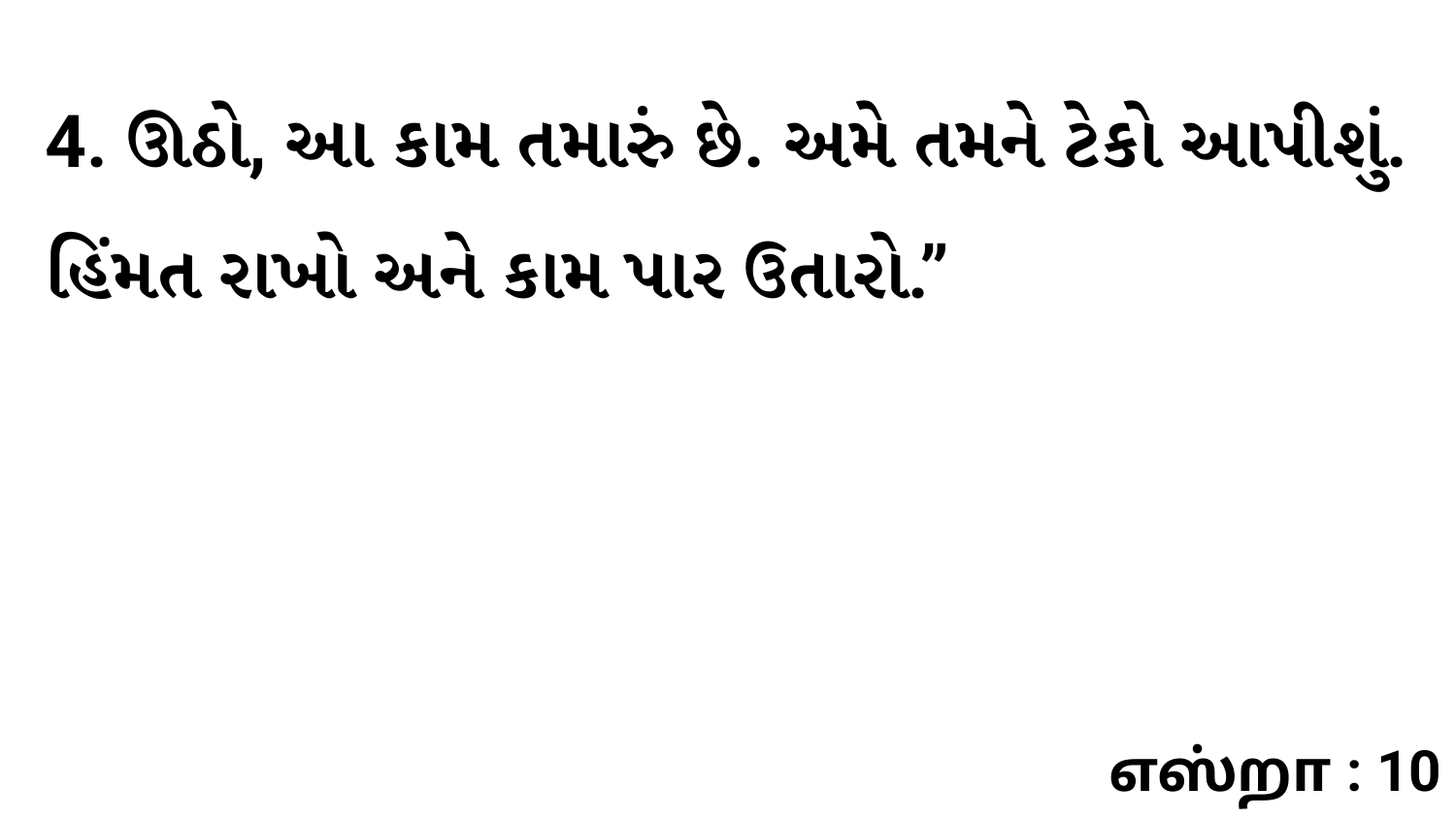

4. ઊઠો, આ કામ તમારું છે. અમે તમને ટેકો આપીશું. હિંમત રાખો અને કામ પાર ઉતારો.”
எஸ்றா : 10